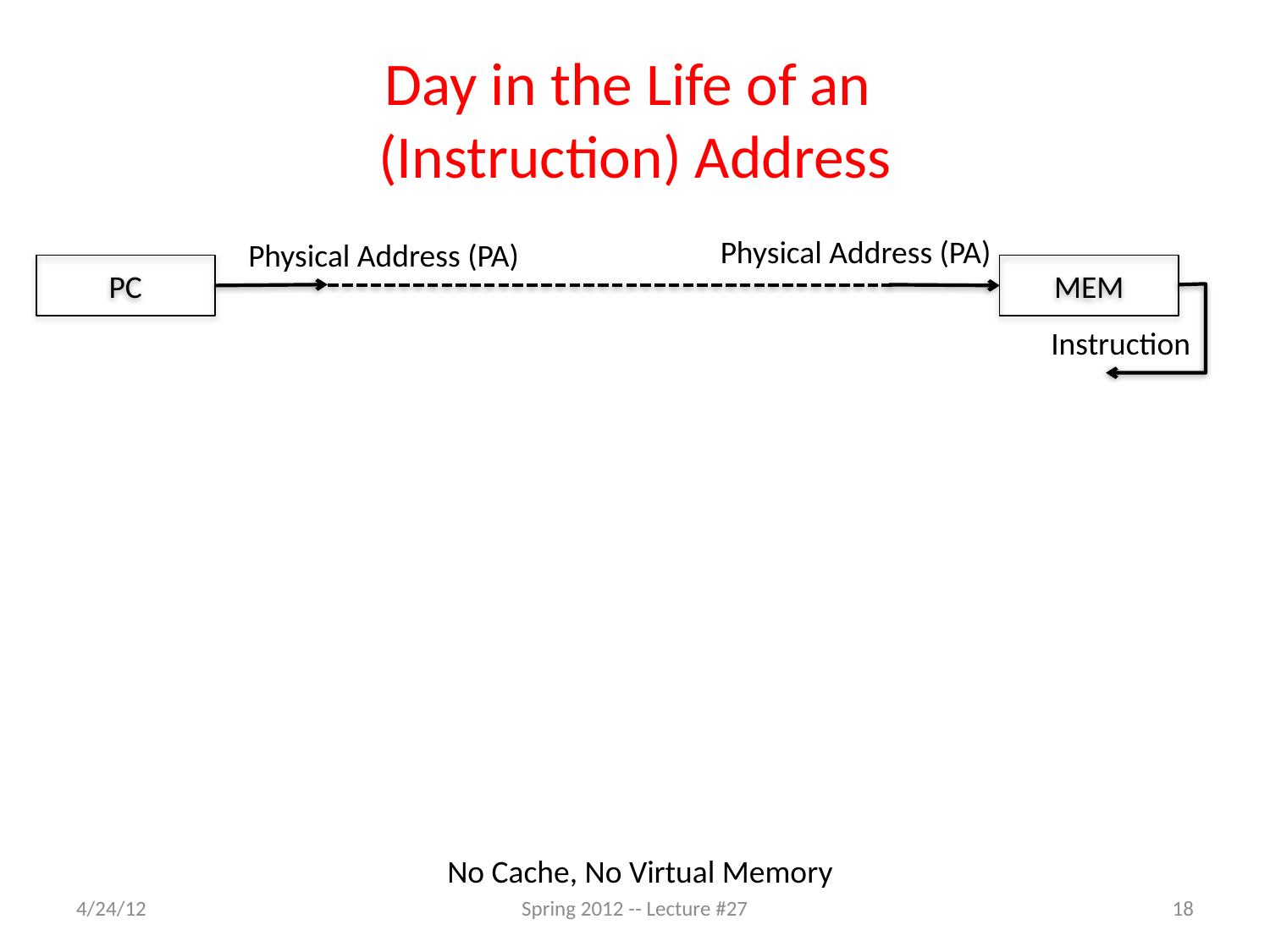

# Day in the Life of an (Instruction) Address
Physical Address (PA)

Physical Address (PA)

PC
MEM

Instruction
No Cache, No Virtual Memory
4/24/12
Spring 2012 -- Lecture #27
18